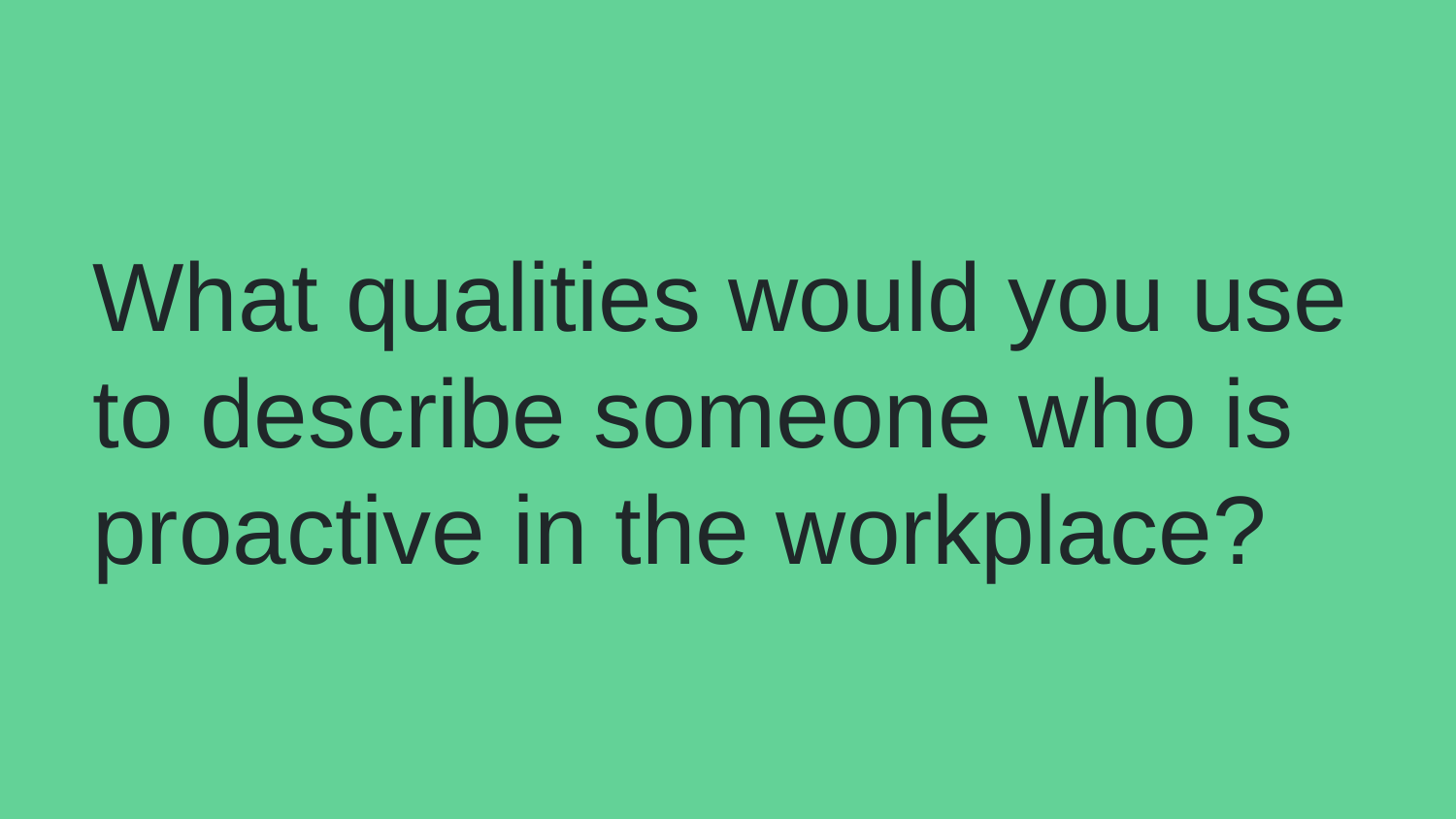

# What qualities would you use to describe someone who is proactive in the workplace?